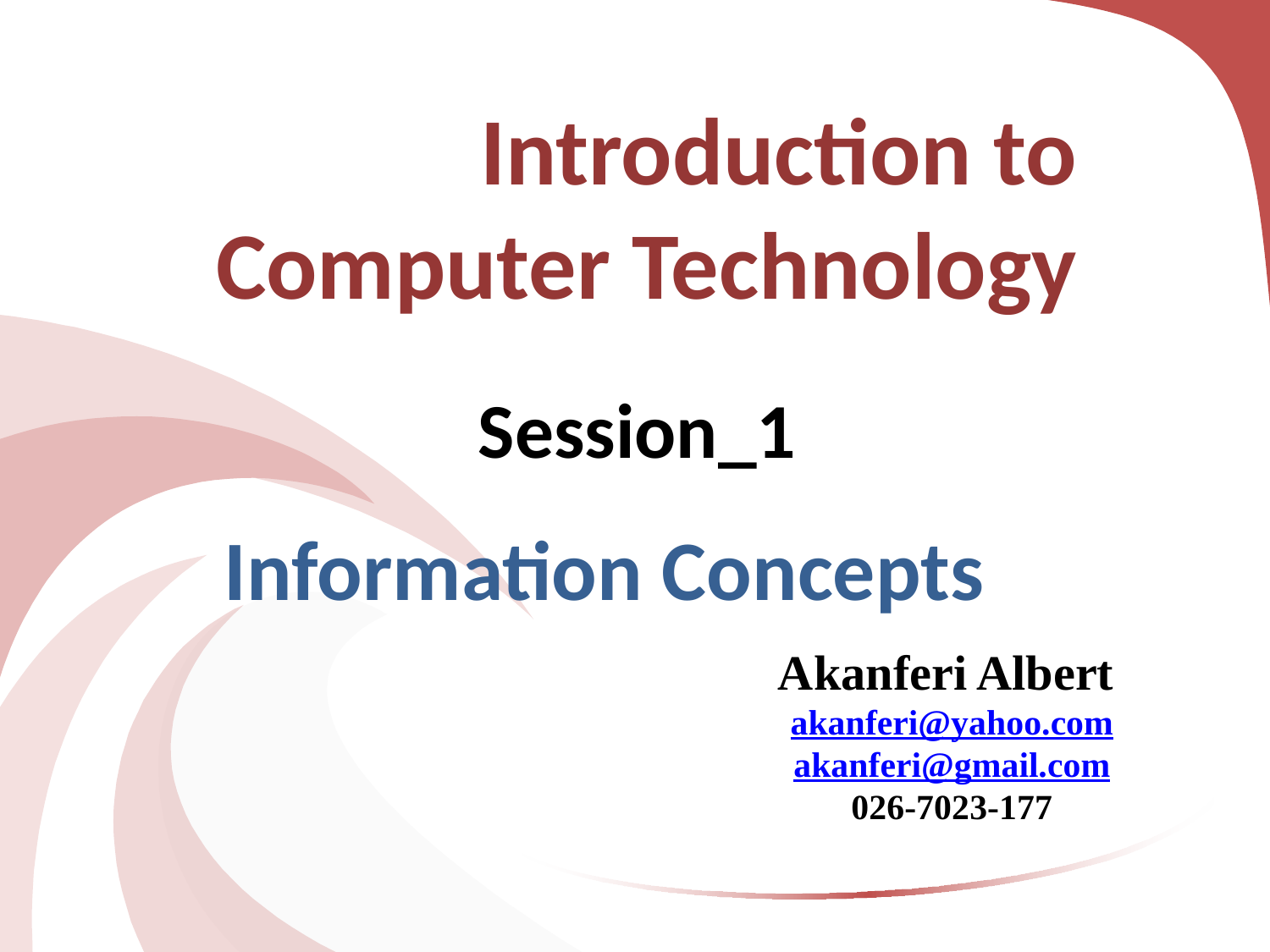

# Introduction to Computer Technology
Session_1
Information Concepts
Akanferi Albert
akanferi@yahoo.com
akanferi@gmail.com
026-7023-177